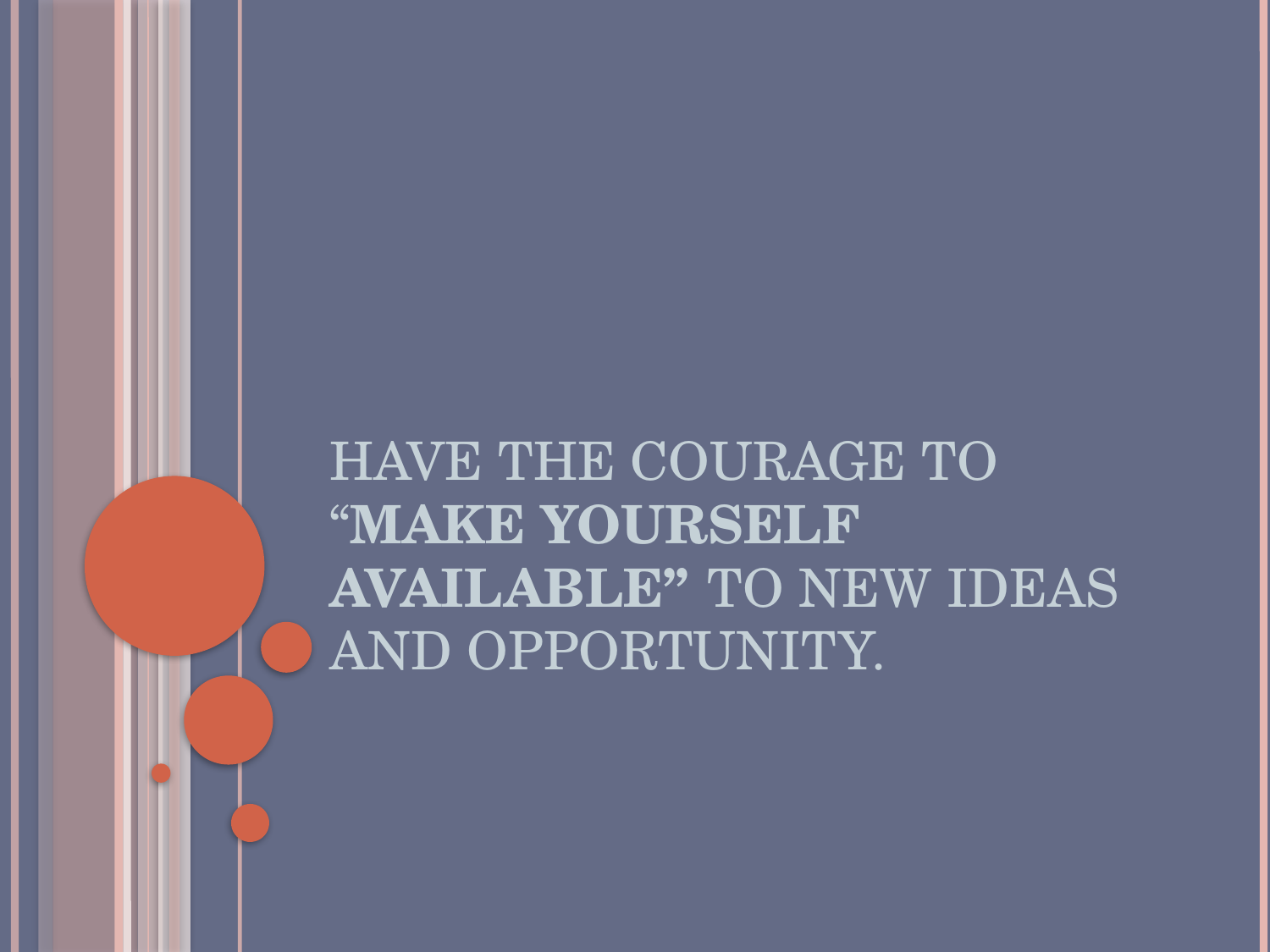

# Have the courage to “make yourself available” to new ideas and opportunity.